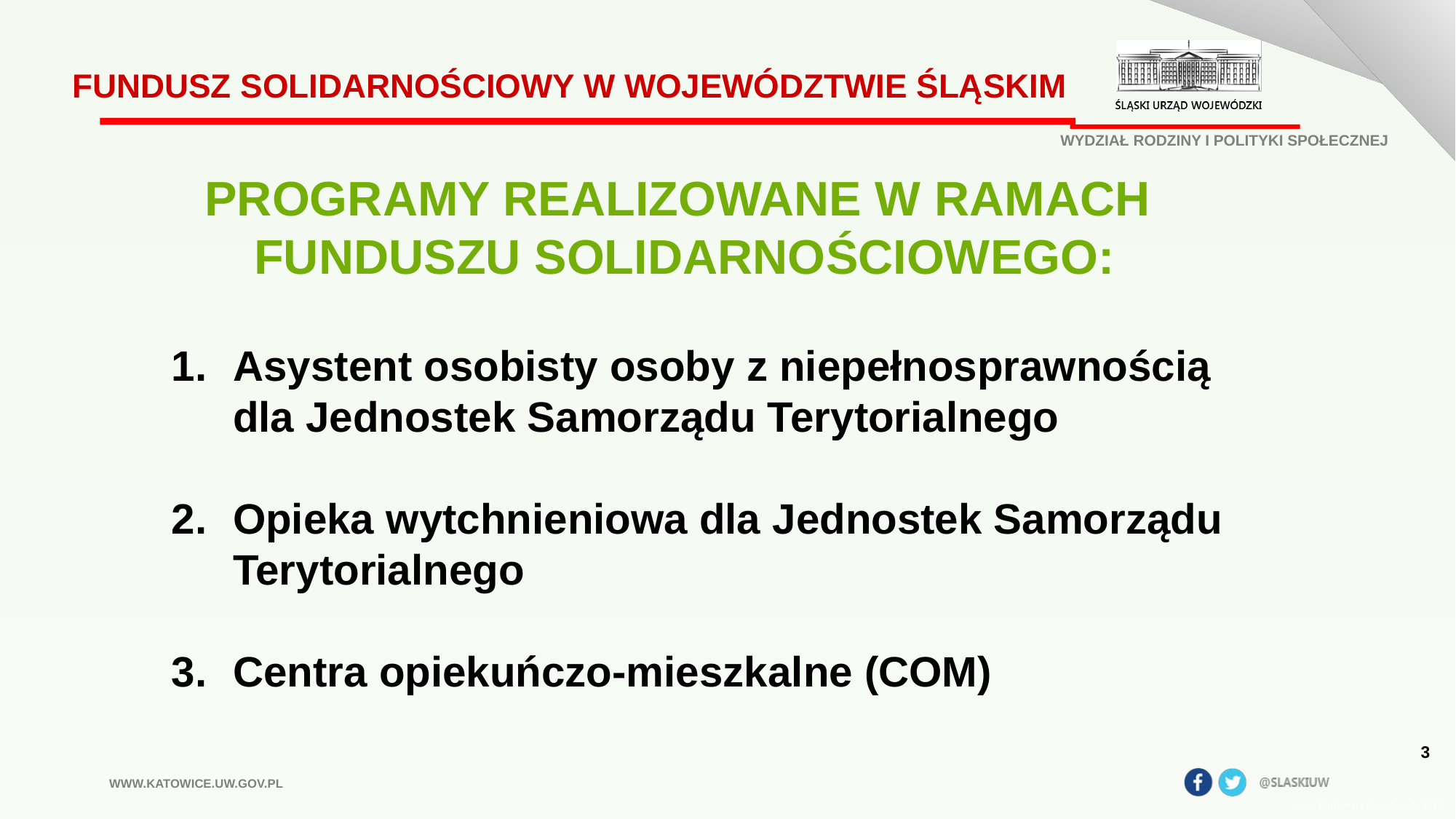

# FUNDUSZ SOLIDARNOŚCIOWY W WOJEWÓDZTWIE ŚLĄSKIM
WYDZIAŁ RODZINY I POLITYKI SPOŁECZNEJ
PROGRAMY REALIZOWANE W RAMACH
FUNDUSZU SOLIDARNOŚCIOWEGO:

Asystent osobisty osoby z niepełnosprawnością dla Jednostek Samorządu Terytorialnego
Opieka wytchnieniowa dla Jednostek Samorządu Terytorialnego
Centra opiekuńczo-mieszkalne (COM)
3